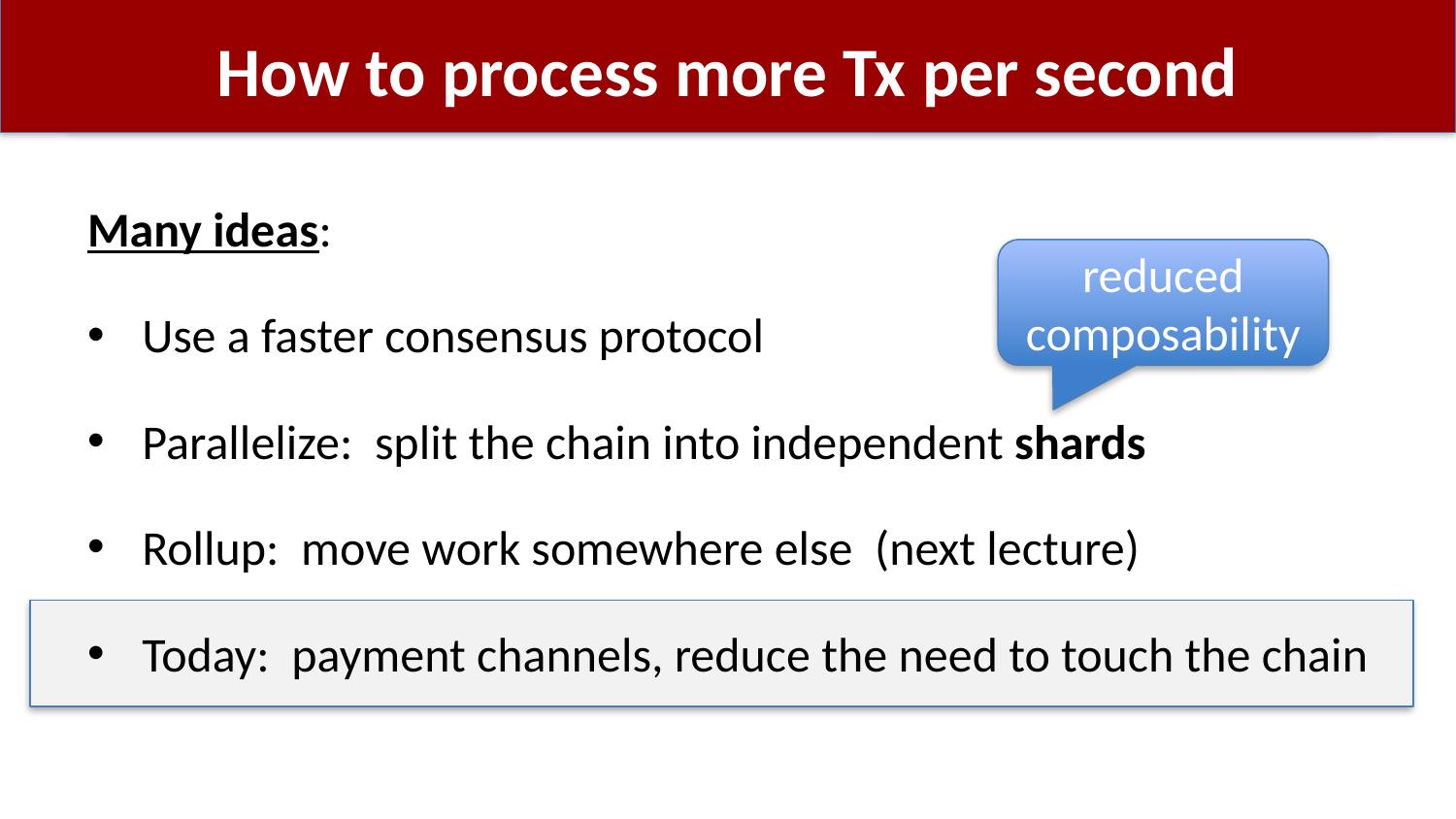

# How to process more Tx per second
Many ideas:
Use a faster consensus protocol
Parallelize:  split the chain into independent shards
Rollup:  move work somewhere else  (next lecture)
Today:  payment channels, reduce the need to touch the chain
reduced
composability